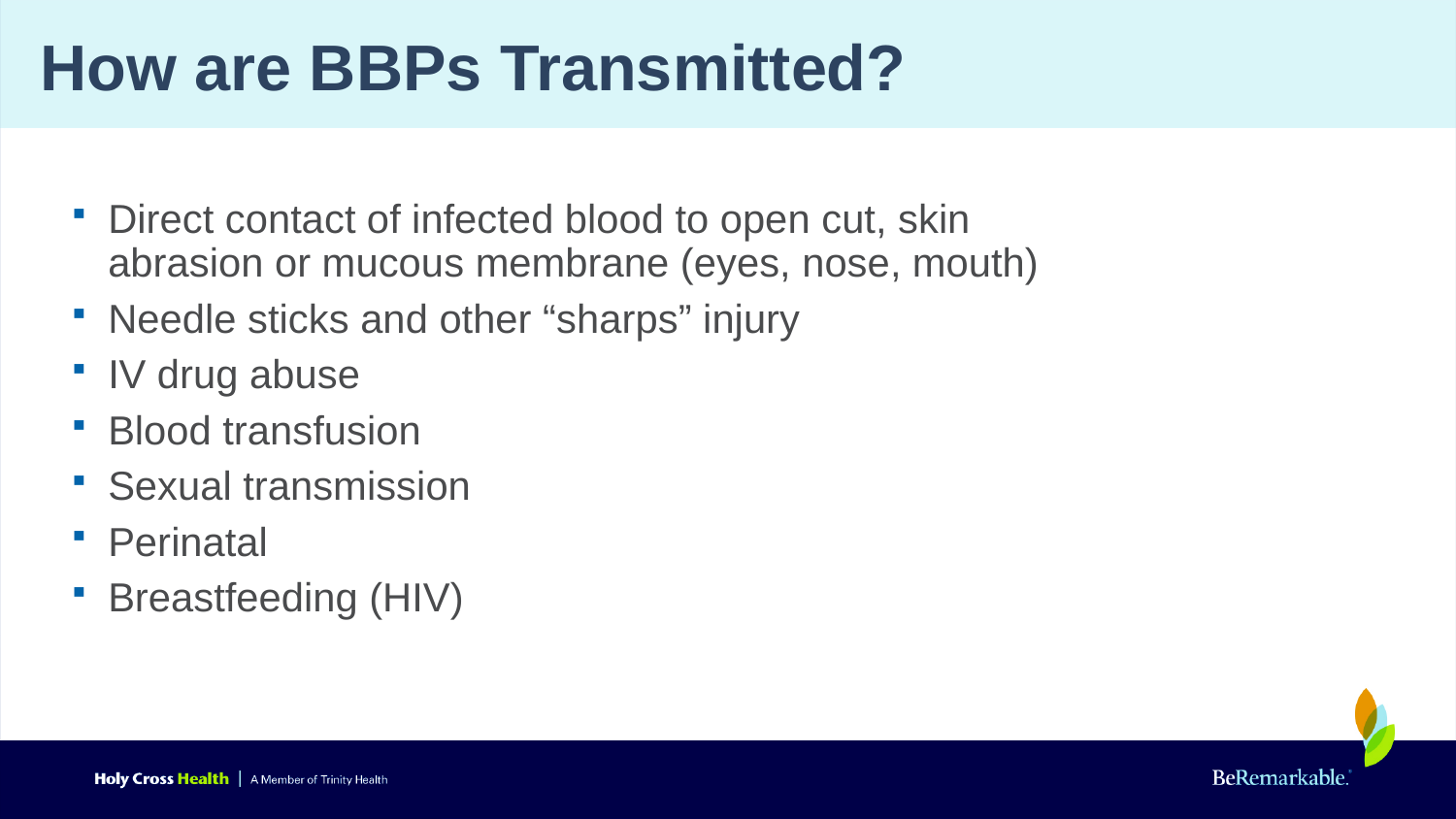

# How are BBPs Transmitted?
Direct contact of infected blood to open cut, skin abrasion or mucous membrane (eyes, nose, mouth)
Needle sticks and other “sharps” injury
IV drug abuse
Blood transfusion
Sexual transmission
Perinatal
Breastfeeding (HIV)